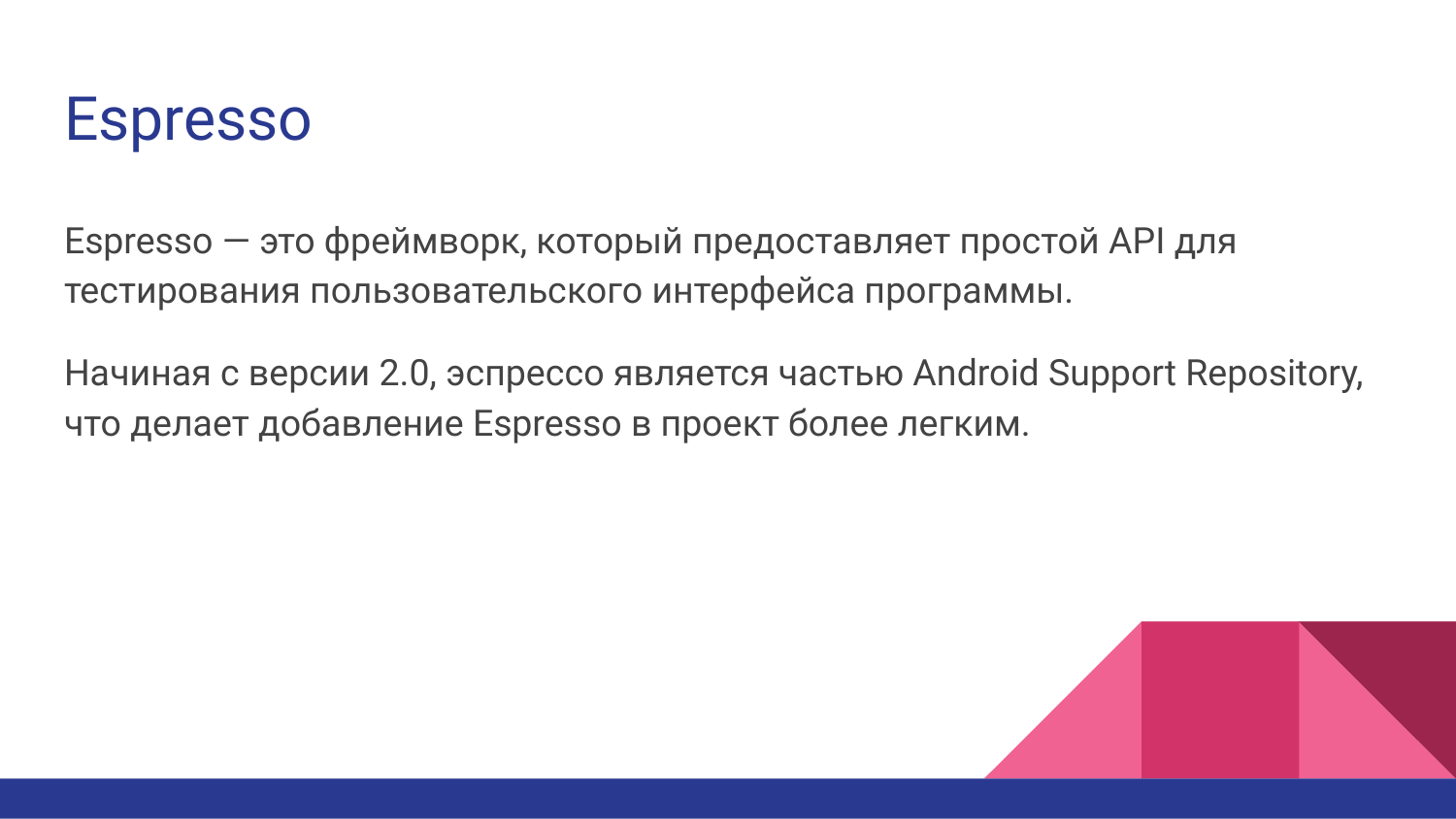

# Espresso
Espresso — это фреймворк, который предоставляет простой API для тестирования пользовательского интерфейса программы.
Начиная с версии 2.0, эспрессо является частью Android Support Repository, что делает добавление Espresso в проект более легким.